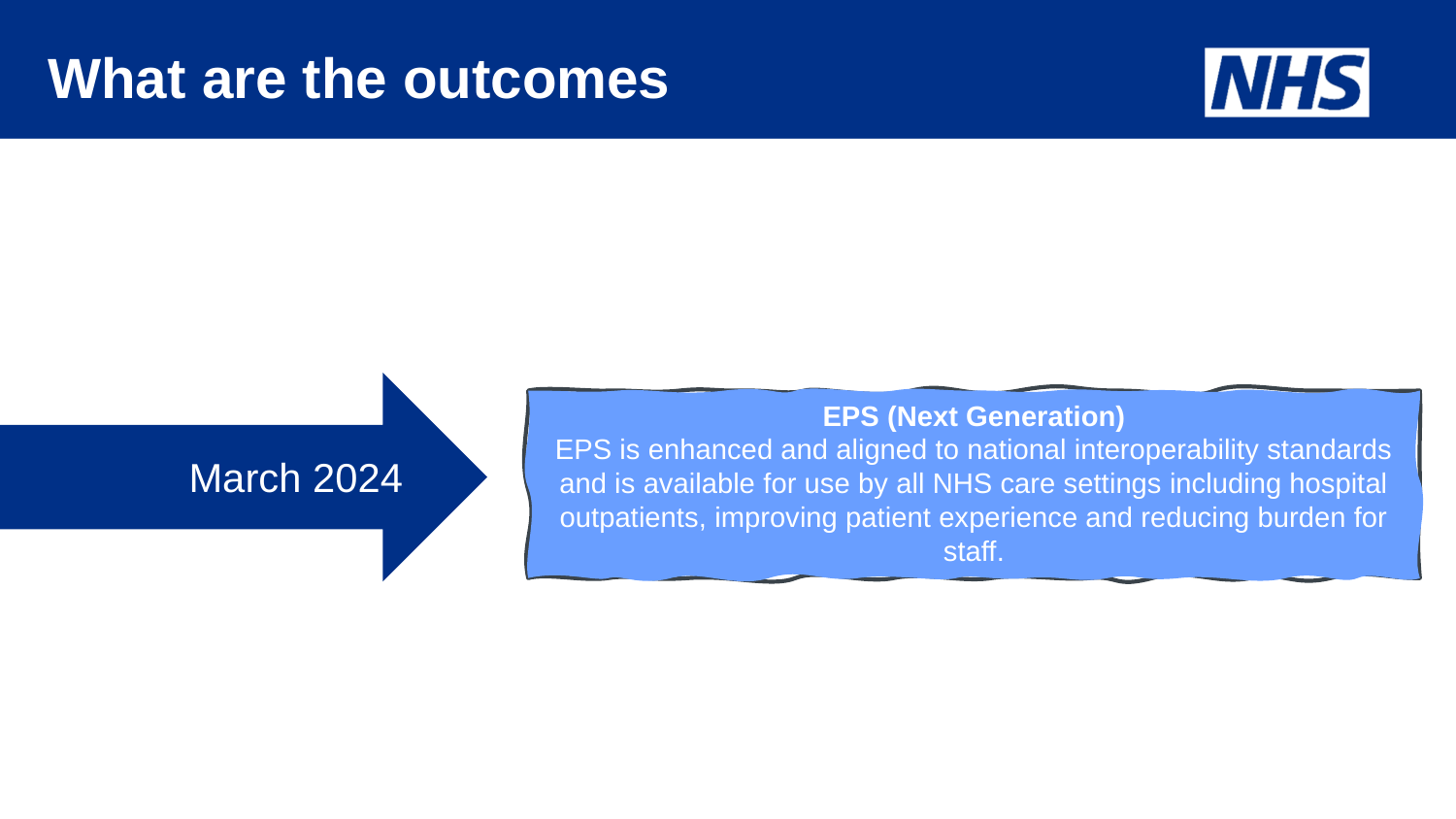

# What are the outcomes

EPS (Next Generation)
EPS is enhanced and aligned to national interoperability standards and is available for use by all NHS care settings including hospital outpatients, improving patient experience and reducing burden for staff.

March 2024